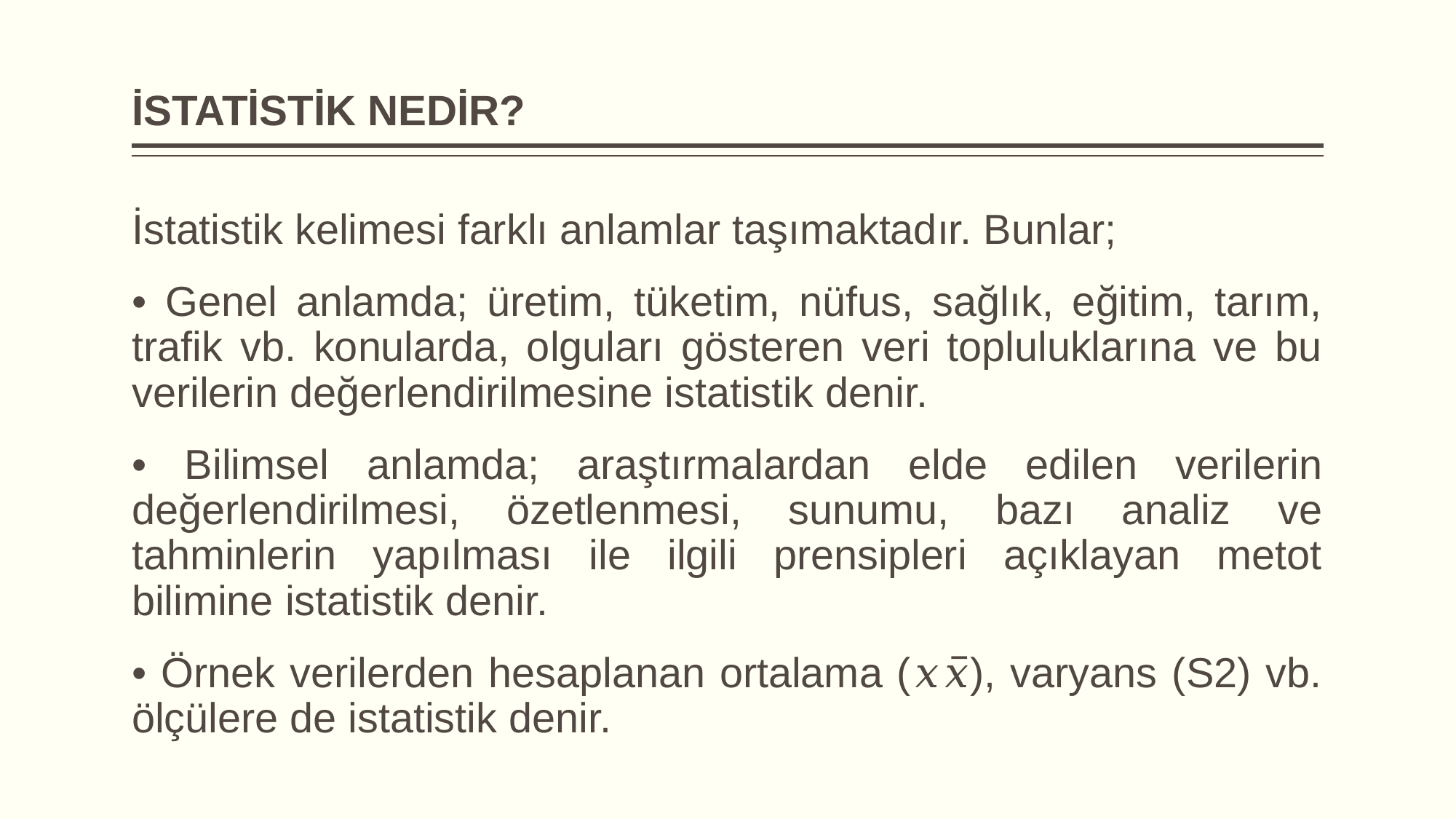

# İSTATİSTİK NEDİR?
İstatistik kelimesi farklı anlamlar taşımaktadır. Bunlar;
• Genel anlamda; üretim, tüketim, nüfus, sağlık, eğitim, tarım, trafik vb. konularda, olguları gösteren veri topluluklarına ve bu verilerin değerlendirilmesine istatistik denir.
• Bilimsel anlamda; araştırmalardan elde edilen verilerin değerlendirilmesi, özetlenmesi, sunumu, bazı analiz ve tahminlerin yapılması ile ilgili prensipleri açıklayan metot bilimine istatistik denir.
• Örnek verilerden hesaplanan ortalama (𝑥𝑥̅), varyans (S2) vb. ölçülere de istatistik denir.